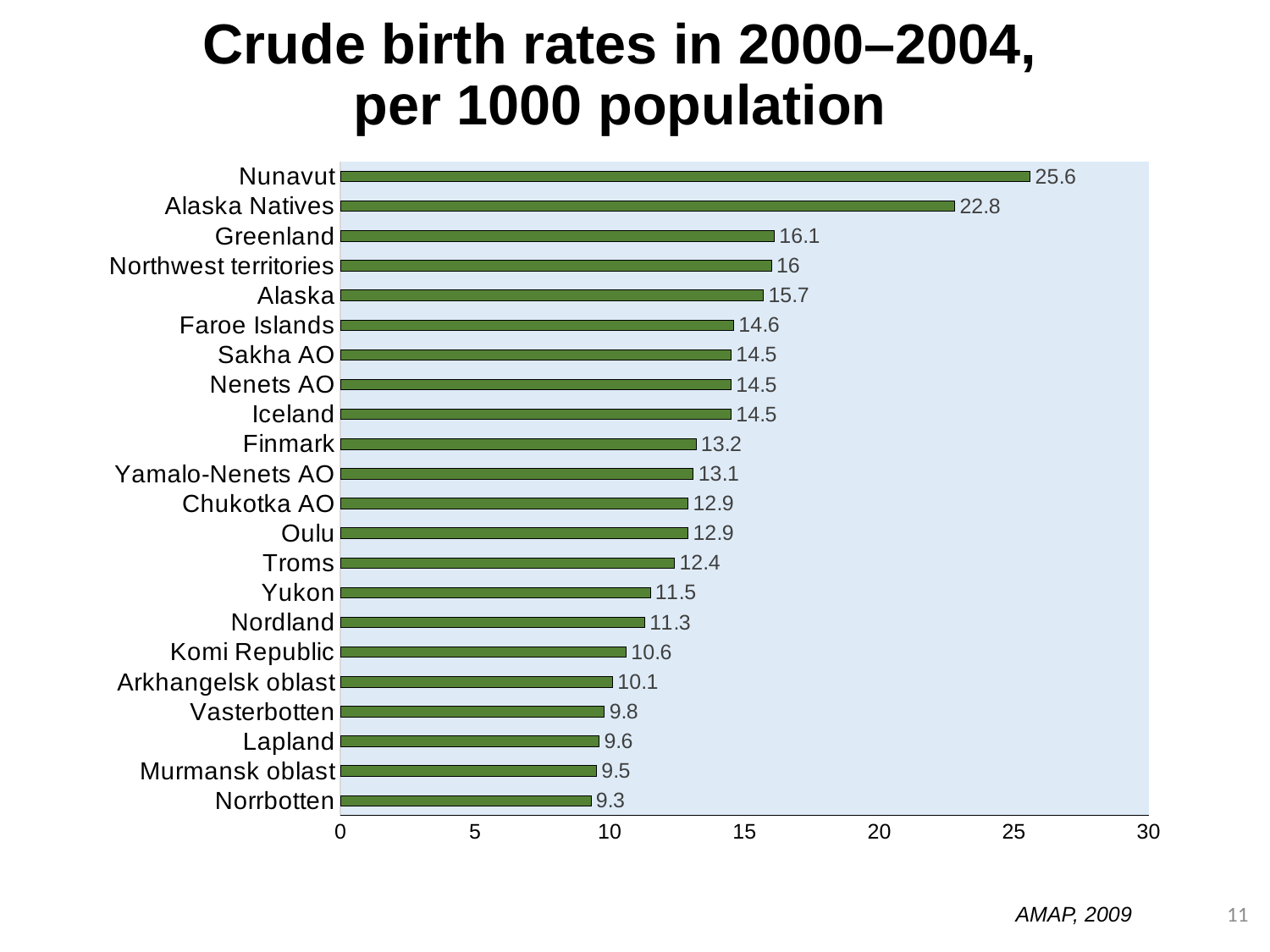

# Crude birth rates in 2000–2004, per 1000 population

### Chart

| Category | Ряд 1 |
|---|---|
| Norrbotten | 9.3 |
| Murmansk oblast | 9.5 |
| Lapland | 9.6 |
| Vasterbotten | 9.8 |
| Arkhangelsk oblast | 10.1 |
| Komi Republic | 10.6 |
| Nordland | 11.3 |
| Yukon | 11.5 |
| Troms | 12.4 |
| Oulu | 12.9 |
| Chukotka AO | 12.9 |
| Yamalo-Nenets AO | 13.1 |
| Finmark | 13.2 |
| Iceland | 14.5 |
| Nenets AO | 14.5 |
| Sakha AO | 14.5 |
| Faroe Islands | 14.6 |
| Alaska | 15.7 |
| Northwest territories | 16.0 |
| Greenland | 16.1 |
| Alaska Natives | 22.8 |
| Nunavut | 25.6 |
11
AMAP, 2009